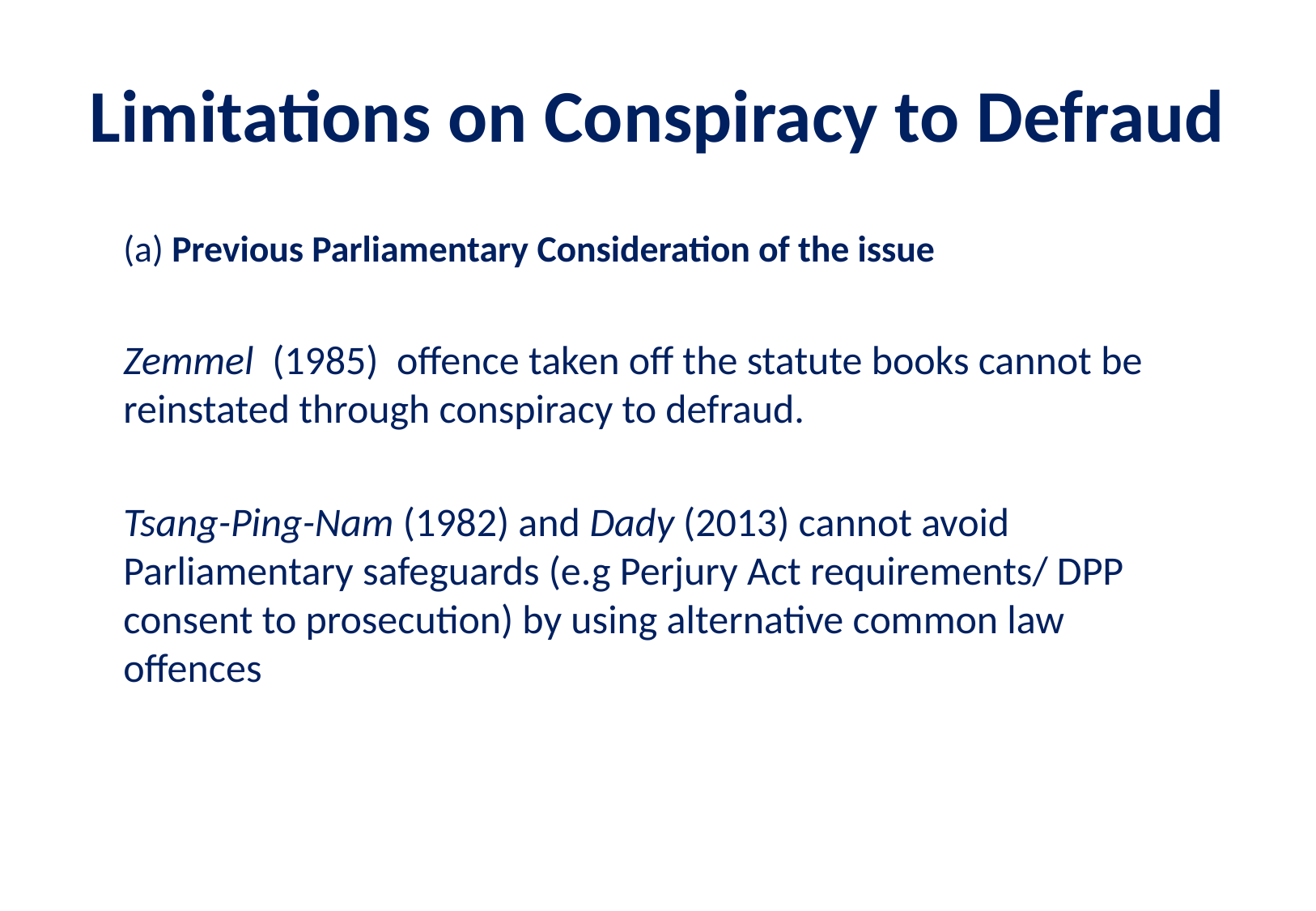

# Limitations on Conspiracy to Defraud

(a) Previous Parliamentary Consideration of the issue

Zemmel  (1985)  offence taken off the statute books cannot be reinstated through conspiracy to defraud.

Tsang-Ping-Nam (1982) and Dady (2013) cannot avoid Parliamentary safeguards (e.g Perjury Act requirements/ DPP consent to prosecution) by using alternative common law offences